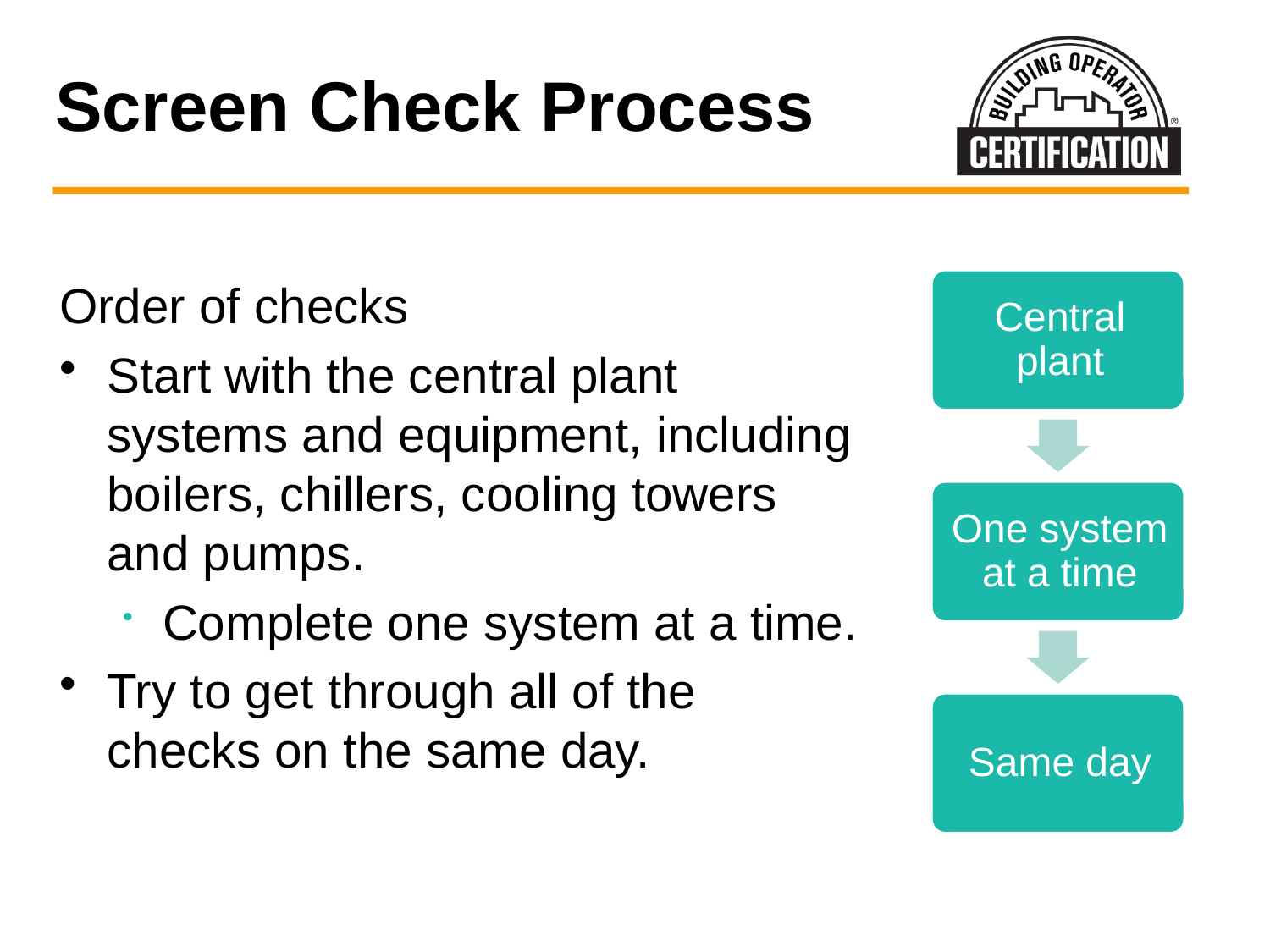

# Screen Check Process
Order of checks
Start with the central plant systems and equipment, including boilers, chillers, cooling towers and pumps.
Complete one system at a time.
Try to get through all of the checks on the same day.
Central plant

One system at a time

Same day